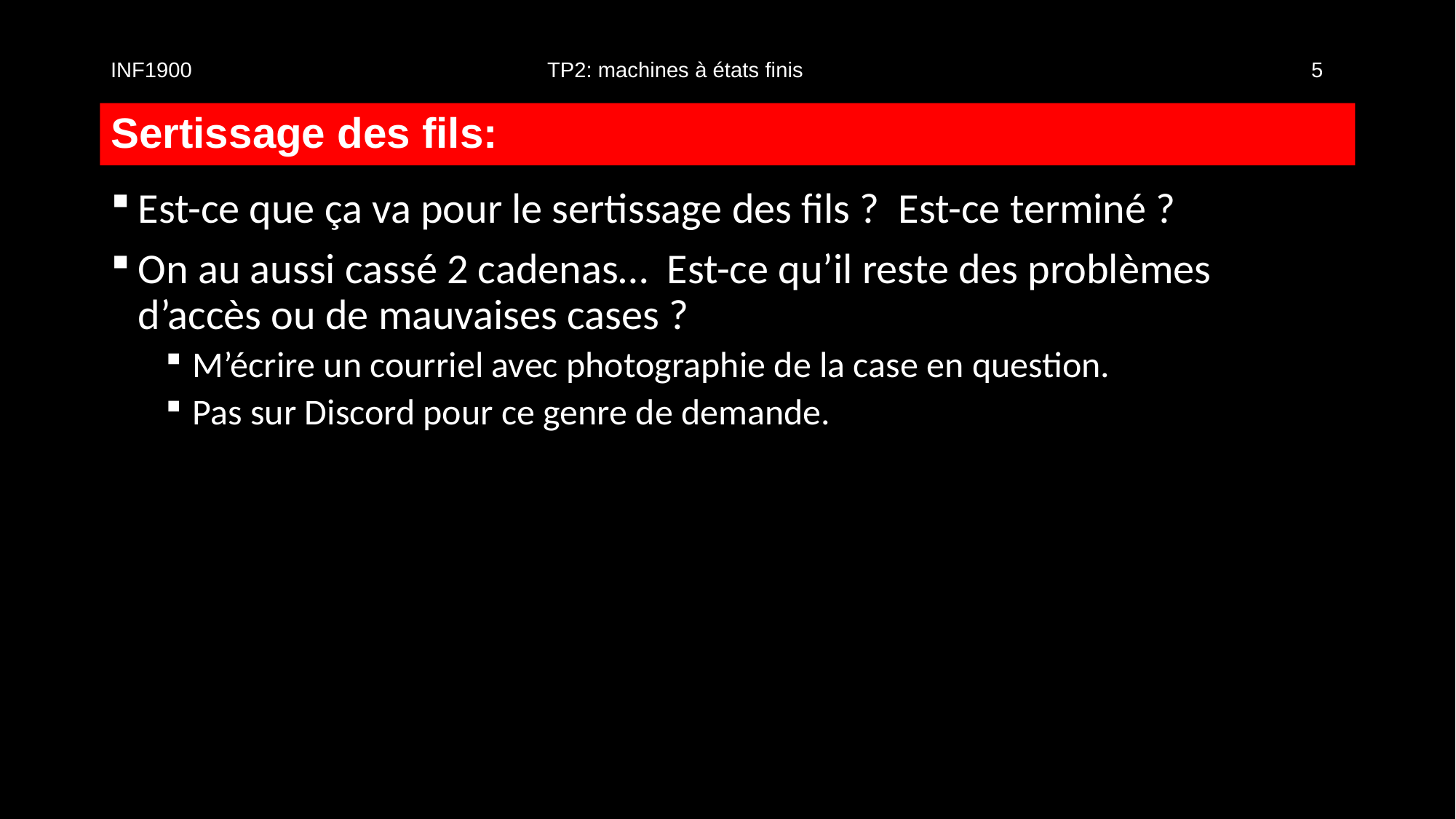

INF1900				TP2: machines à états finis					5
# Sertissage des fils:
Est-ce que ça va pour le sertissage des fils ?  Est-ce terminé ?
On au aussi cassé 2 cadenas…  Est-ce qu’il reste des problèmes d’accès ou de mauvaises cases ?
M’écrire un courriel avec photographie de la case en question.
Pas sur Discord pour ce genre de demande.